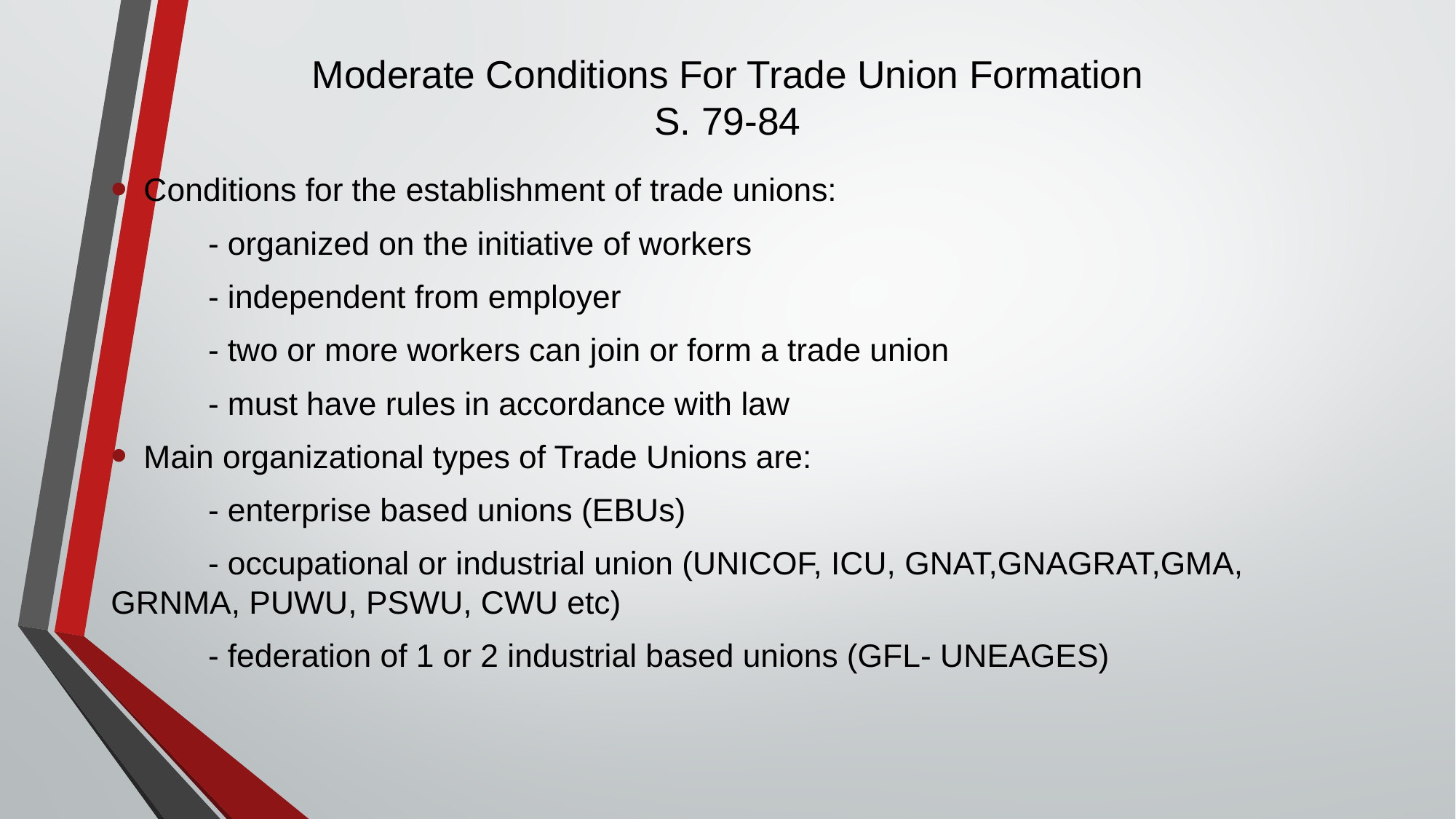

# Moderate Conditions For Trade Union Formation S. 79-84
Conditions for the establishment of trade unions:
	- organized on the initiative of workers
	- independent from employer
	- two or more workers can join or form a trade union
	- must have rules in accordance with law
Main organizational types of Trade Unions are:
	- enterprise based unions (EBUs)
	- occupational or industrial union (UNICOF, ICU, GNAT,GNAGRAT,GMA, GRNMA, PUWU, PSWU, CWU etc)
	- federation of 1 or 2 industrial based unions (GFL- UNEAGES)